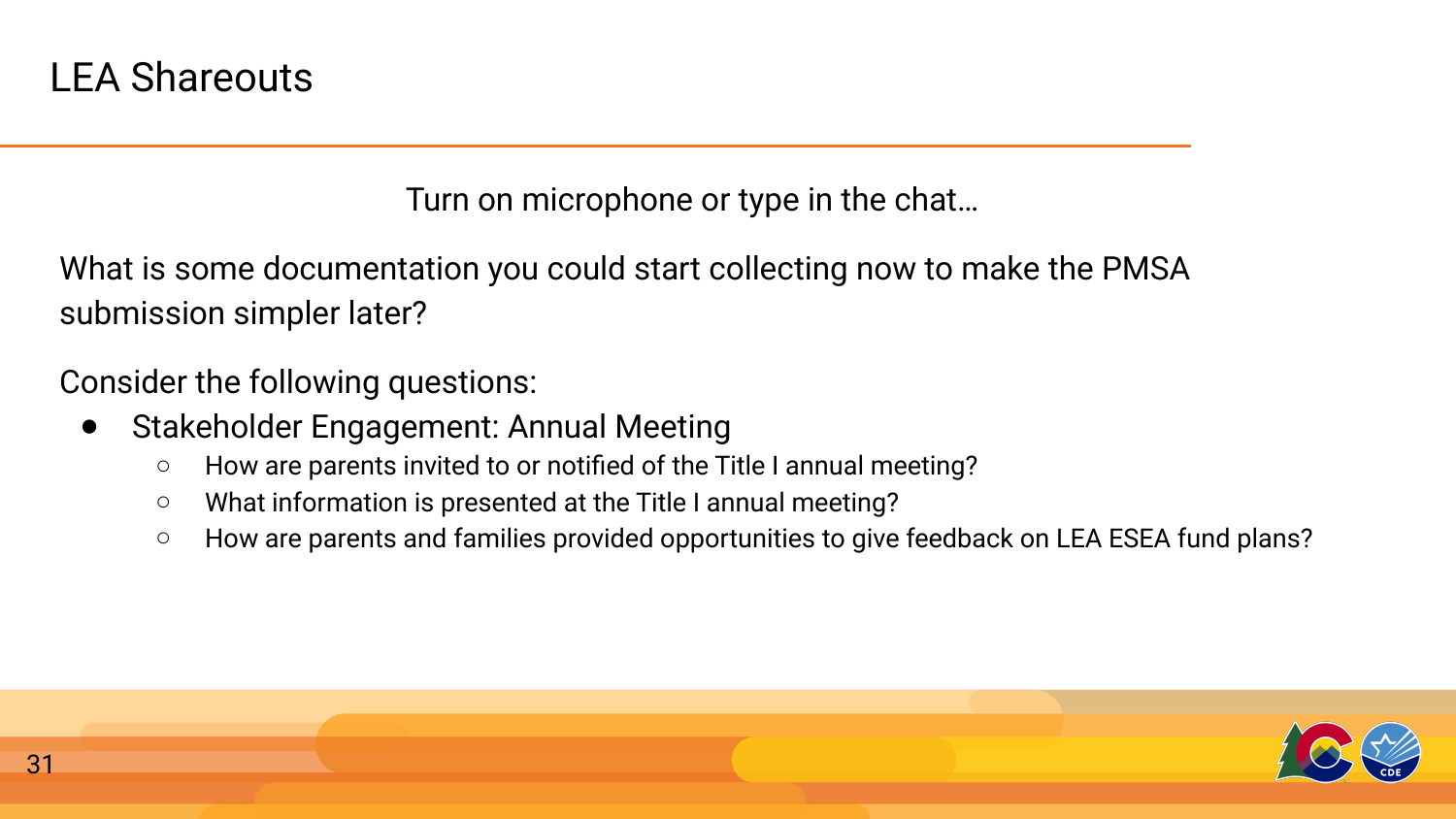

# LEA Shareouts
Turn on microphone or type in the chat…
What is some documentation you could start collecting now to make the PMSA submission simpler later?
Consider the following questions:
Stakeholder Engagement: Annual Meeting
How are parents invited to or notified of the Title I annual meeting?
What information is presented at the Title I annual meeting?
How are parents and families provided opportunities to give feedback on LEA ESEA fund plans?